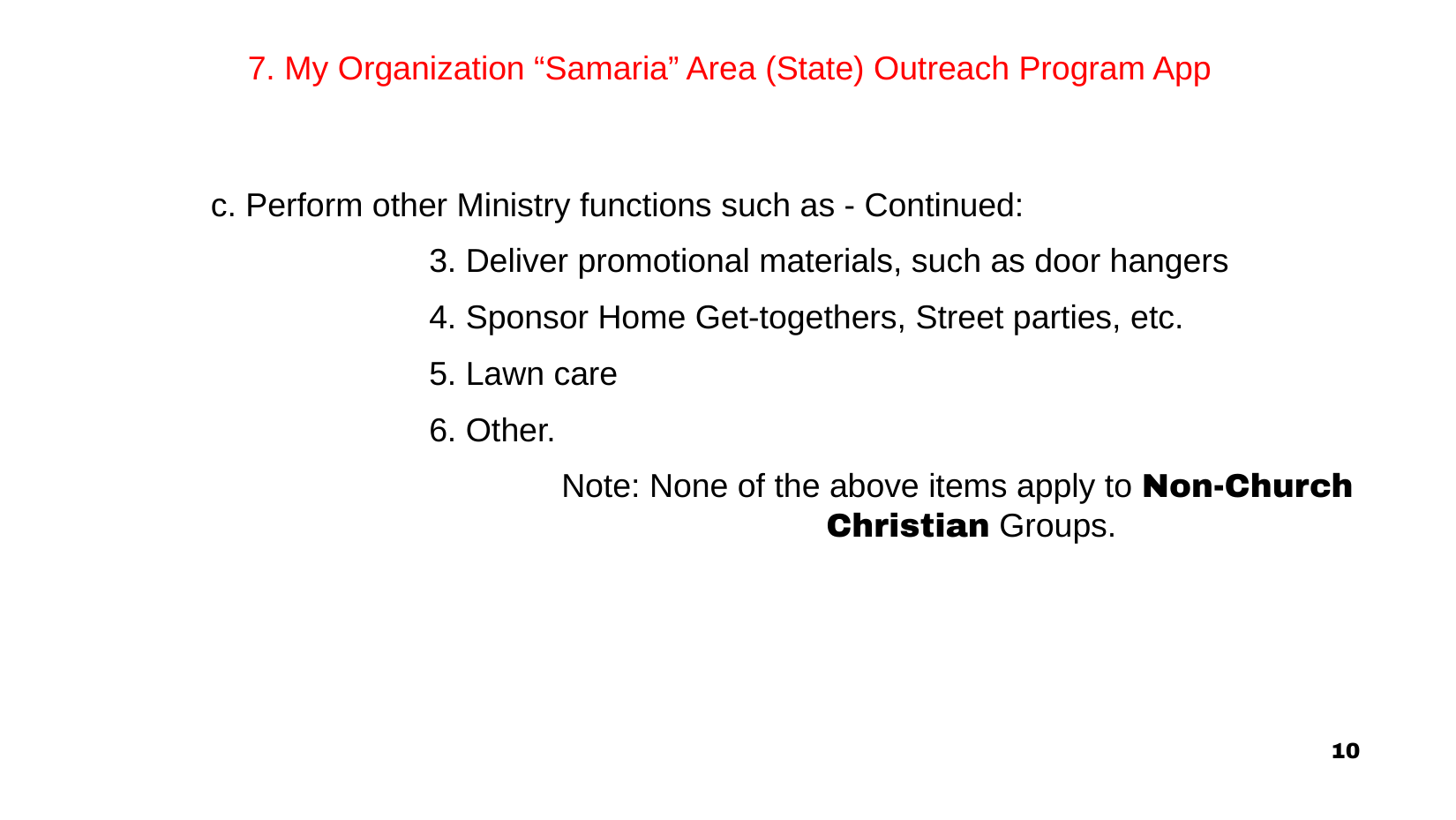

7. My Organization “Samaria” Area (State) Outreach Program App
	     c. Perform other Ministry functions such as - Continued:
			3. Deliver promotional materials, such as door hangers
			4. Sponsor Home Get-togethers, Street parties, etc.
			5. Lawn care
			6. Other.
				Note: None of the above items apply to Non-Church 					Christian Groups.
10